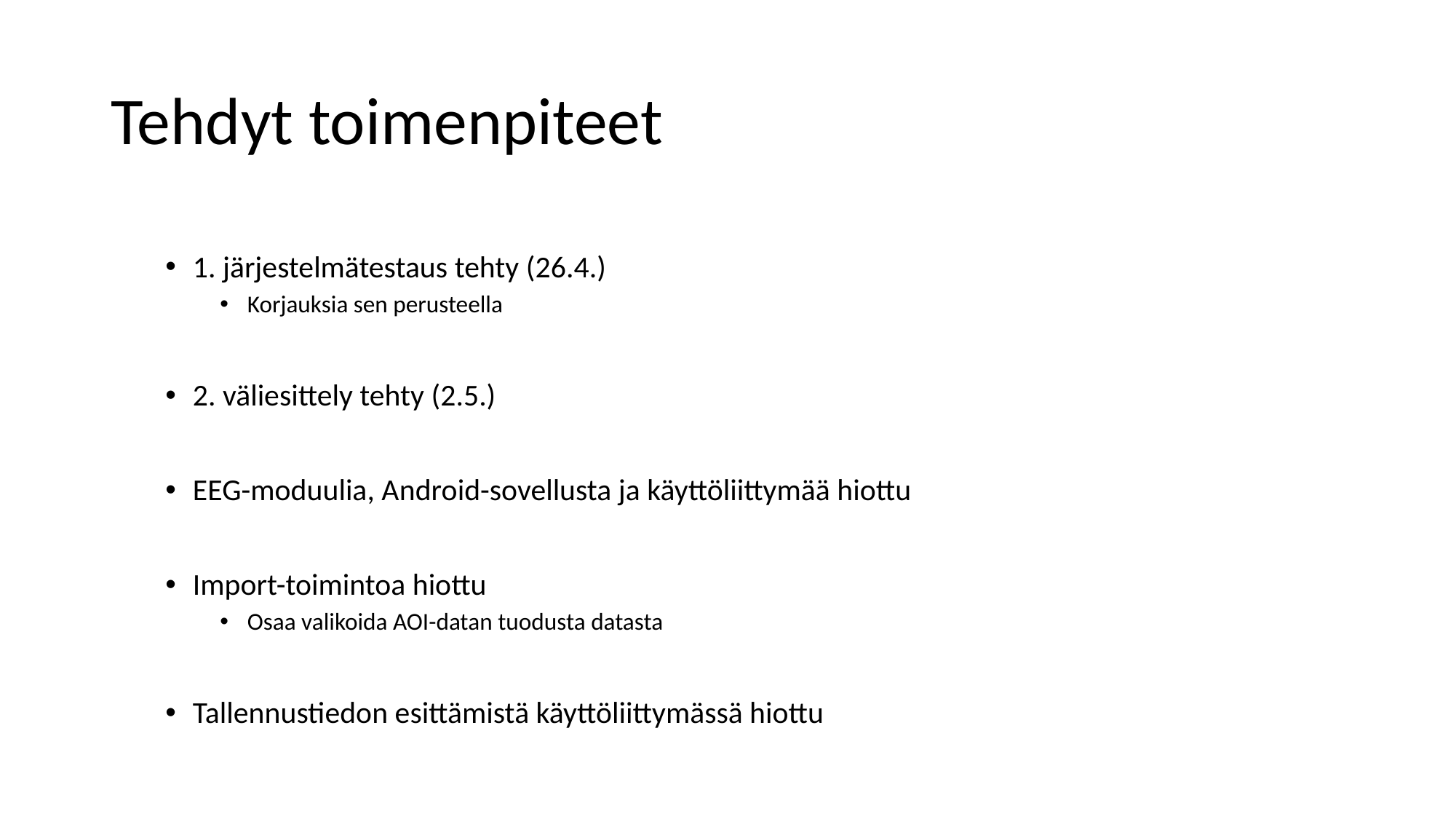

# Tehdyt toimenpiteet

1. järjestelmätestaus tehty (26.4.)
Korjauksia sen perusteella

2. väliesittely tehty (2.5.)

EEG-moduulia, Android-sovellusta ja käyttöliittymää hiottu

Import-toimintoa hiottu
Osaa valikoida AOI-datan tuodusta datasta

Tallennustiedon esittämistä käyttöliittymässä hiottu